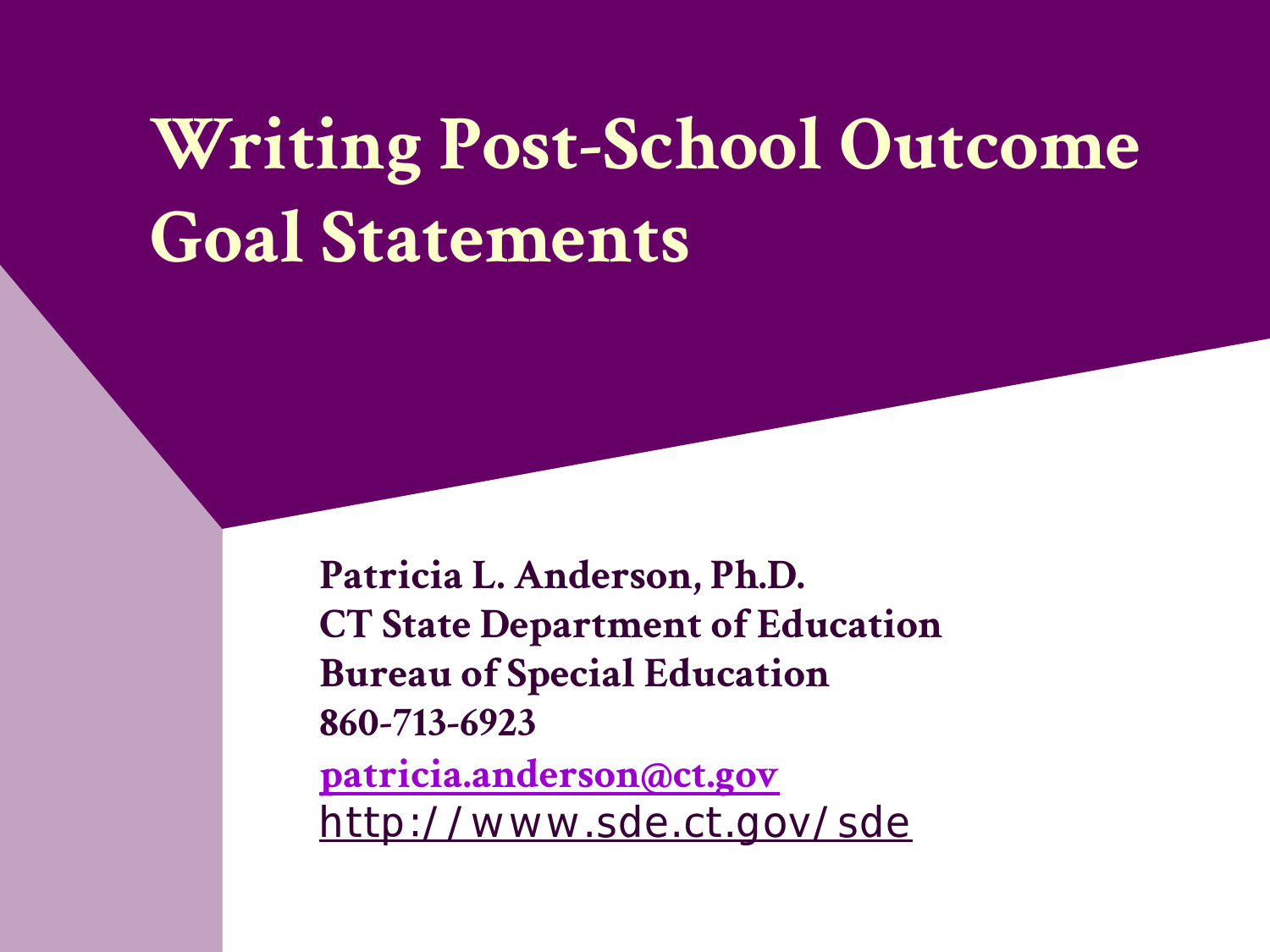

# Writing Post-School Outcome Goal Statements
Patricia L. Anderson, Ph.D.
CT State Department of Education
Bureau of Special Education
860-713-6923
patricia.anderson@ct.gov
http://www.sde.ct.gov/sde